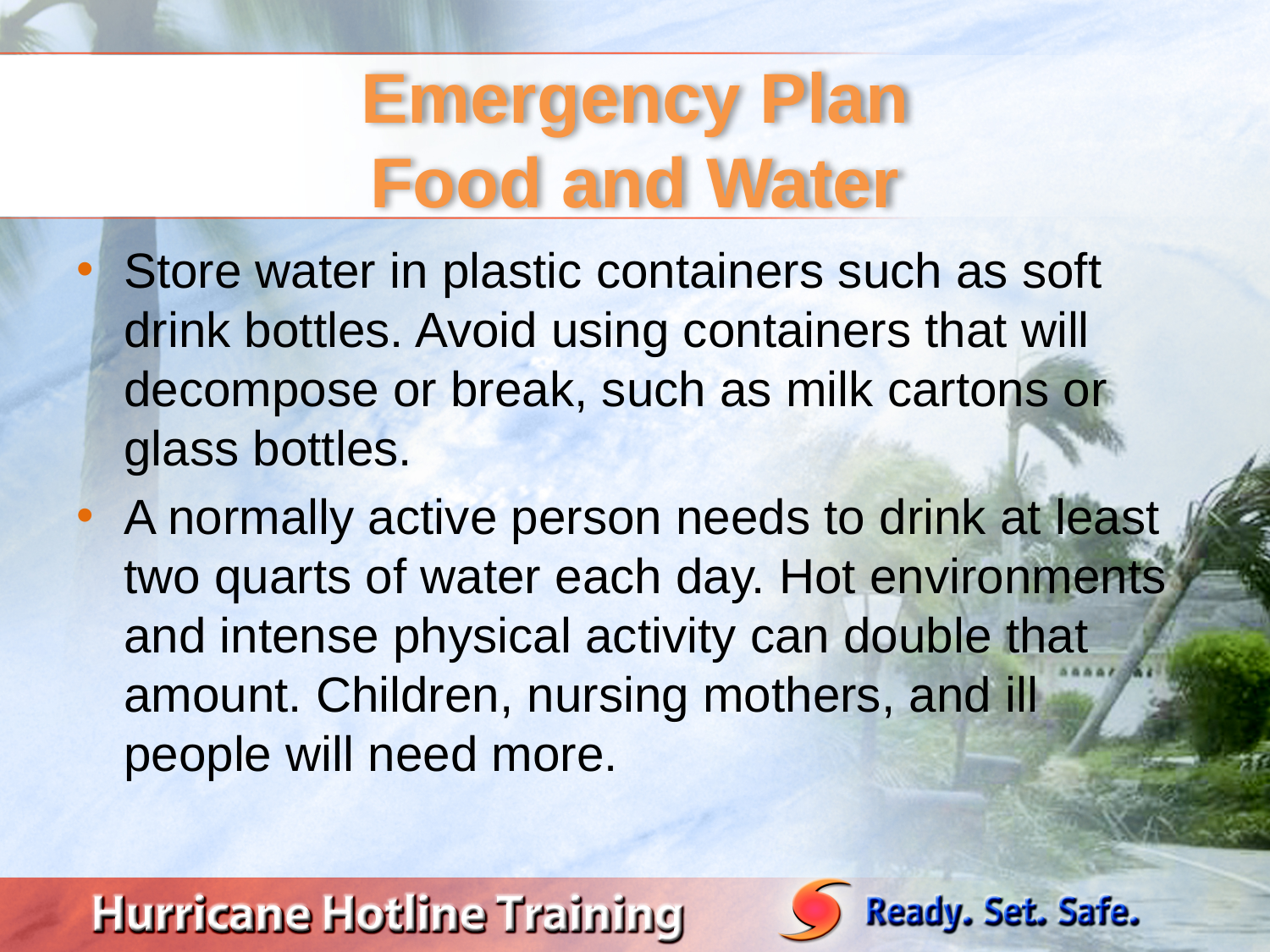

# Emergency Plan Food and Water
Store water in plastic containers such as soft drink bottles. Avoid using containers that will decompose or break, such as milk cartons or glass bottles.
A normally active person needs to drink at least two quarts of water each day. Hot environments and intense physical activity can double that amount. Children, nursing mothers, and ill people will need more.